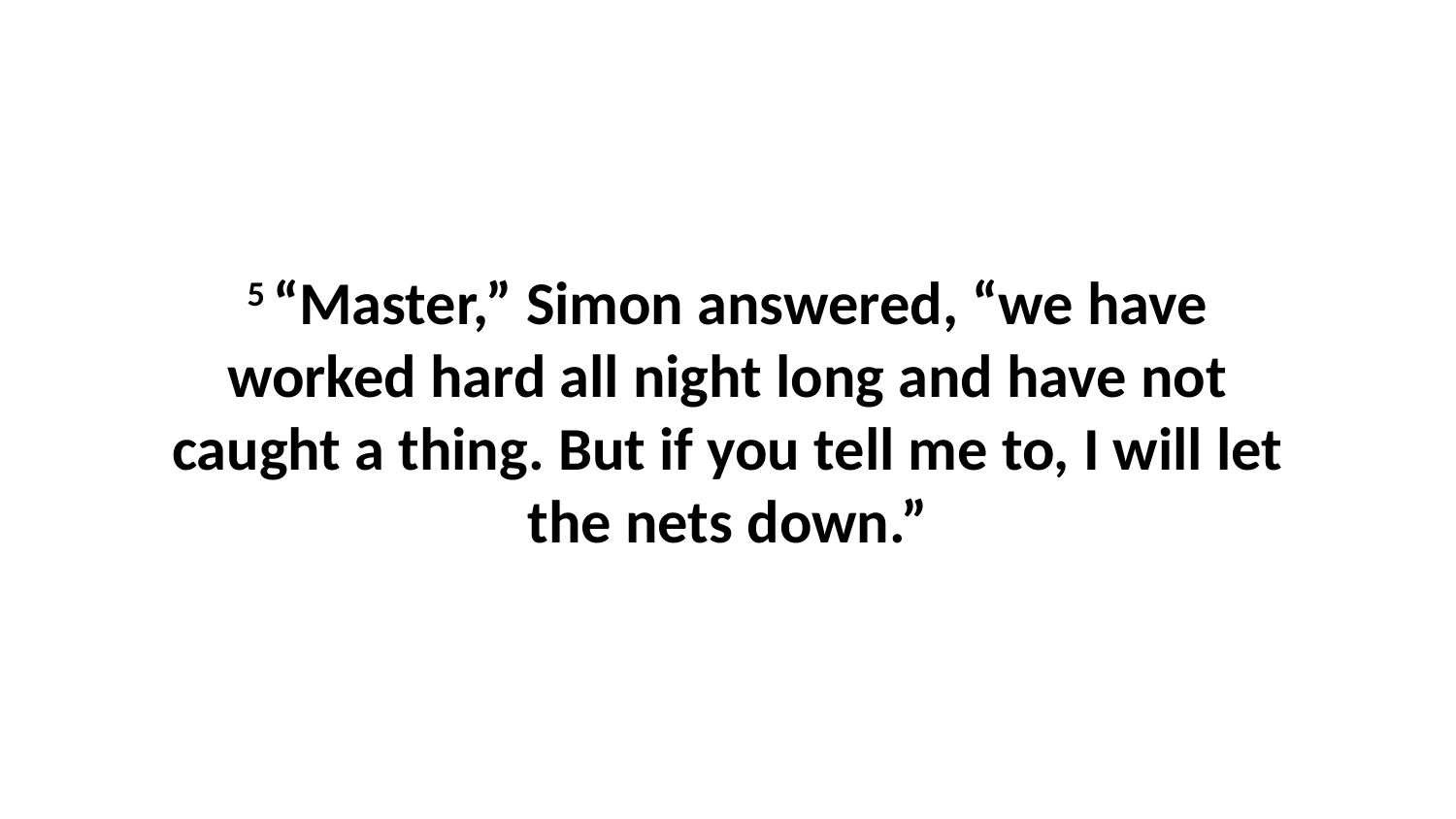

5 “Master,” Simon answered, “we have worked hard all night long and have not caught a thing. But if you tell me to, I will let the nets down.”